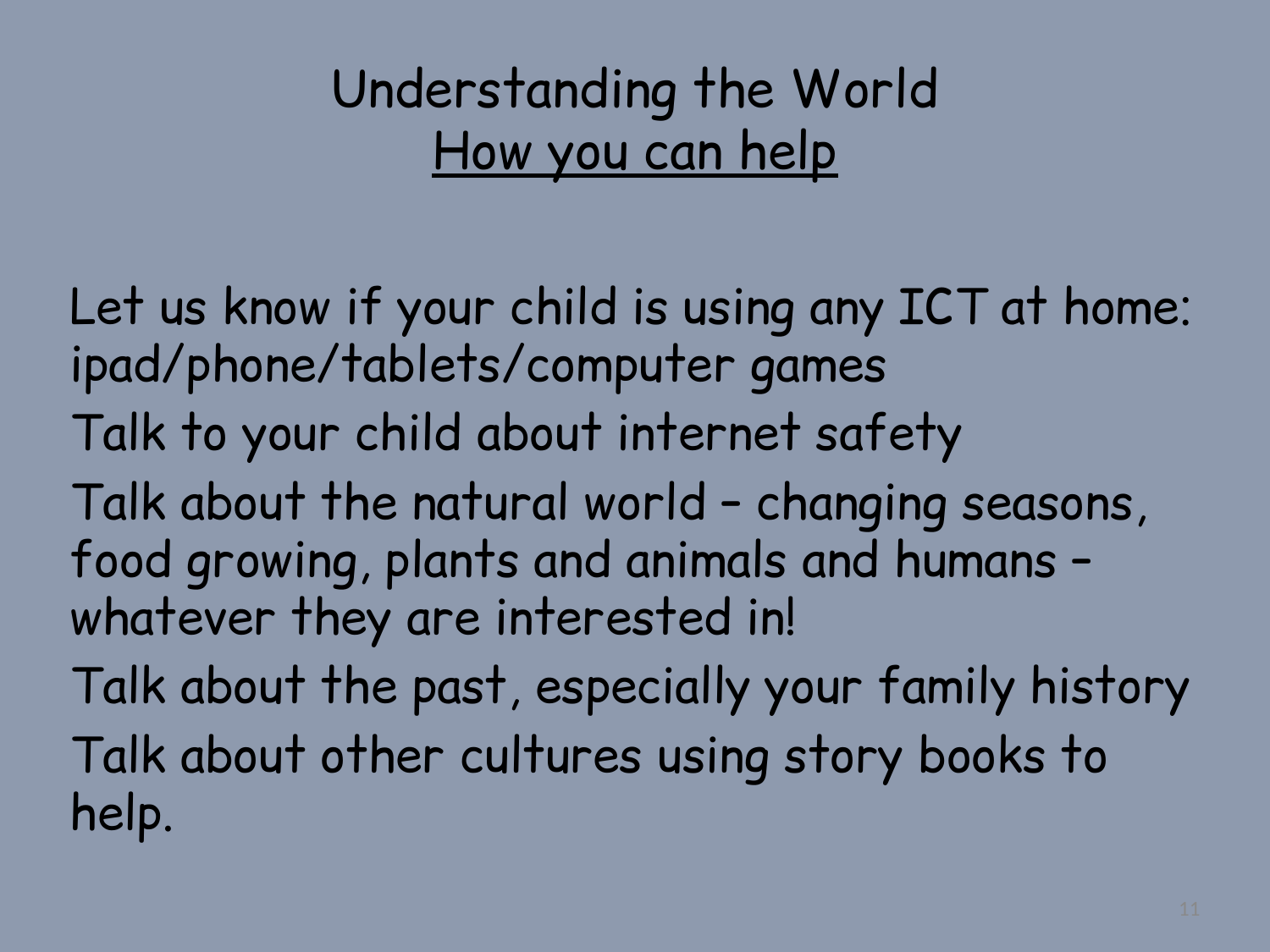

Understanding the World
How you can help
Let us know if your child is using any ICT at home: ipad/phone/tablets/computer games
Talk to your child about internet safety
Talk about the natural world – changing seasons, food growing, plants and animals and humans – whatever they are interested in!
Talk about the past, especially your family history
Talk about other cultures using story books to help.
11